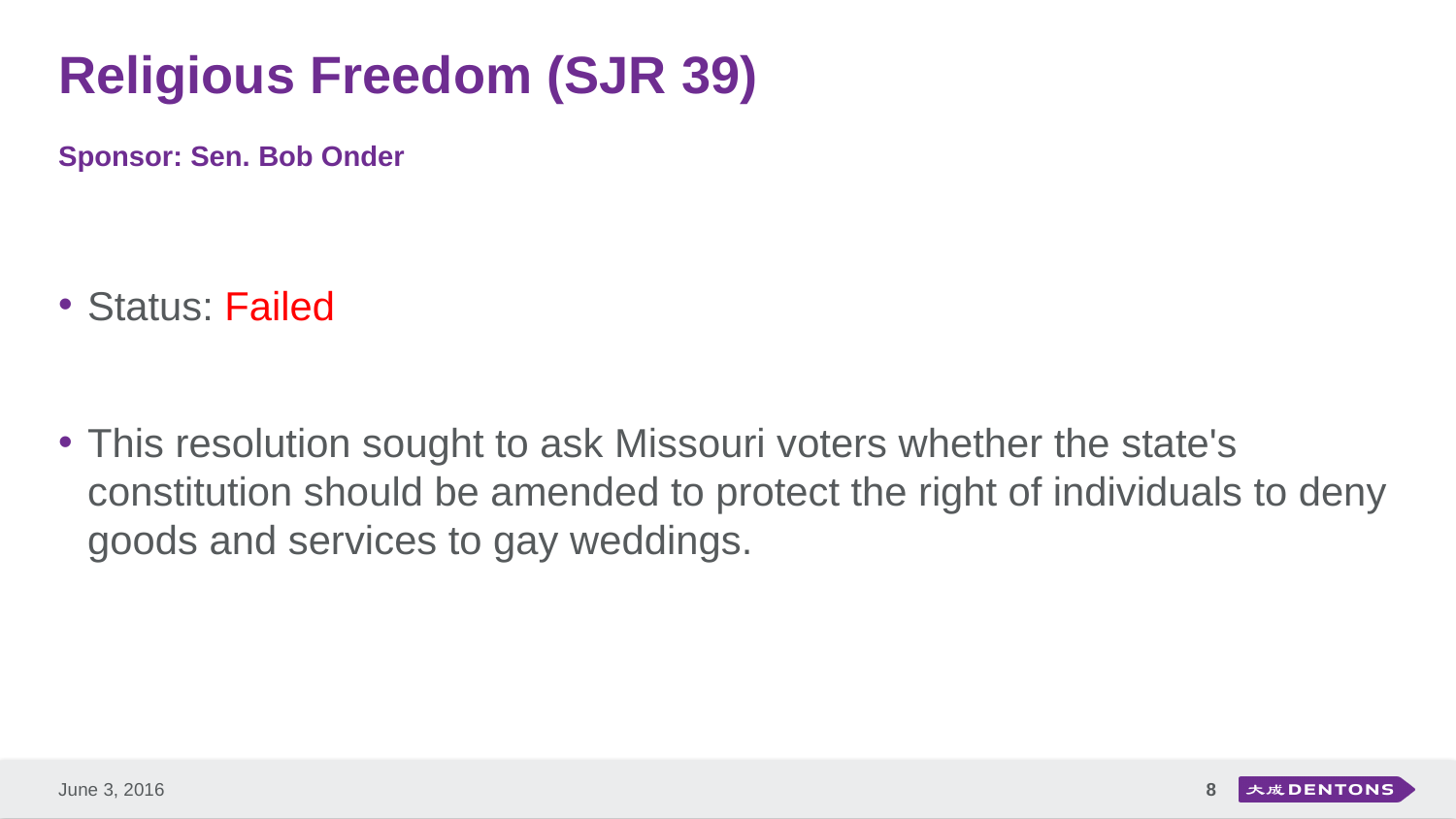

# Religious Freedom (SJR 39) Sponsor: Sen. Bob Onder
Status: Failed

This resolution sought to ask Missouri voters whether the state's constitution should be amended to protect the right of individuals to deny goods and services to gay weddings.
8
June 3, 2016